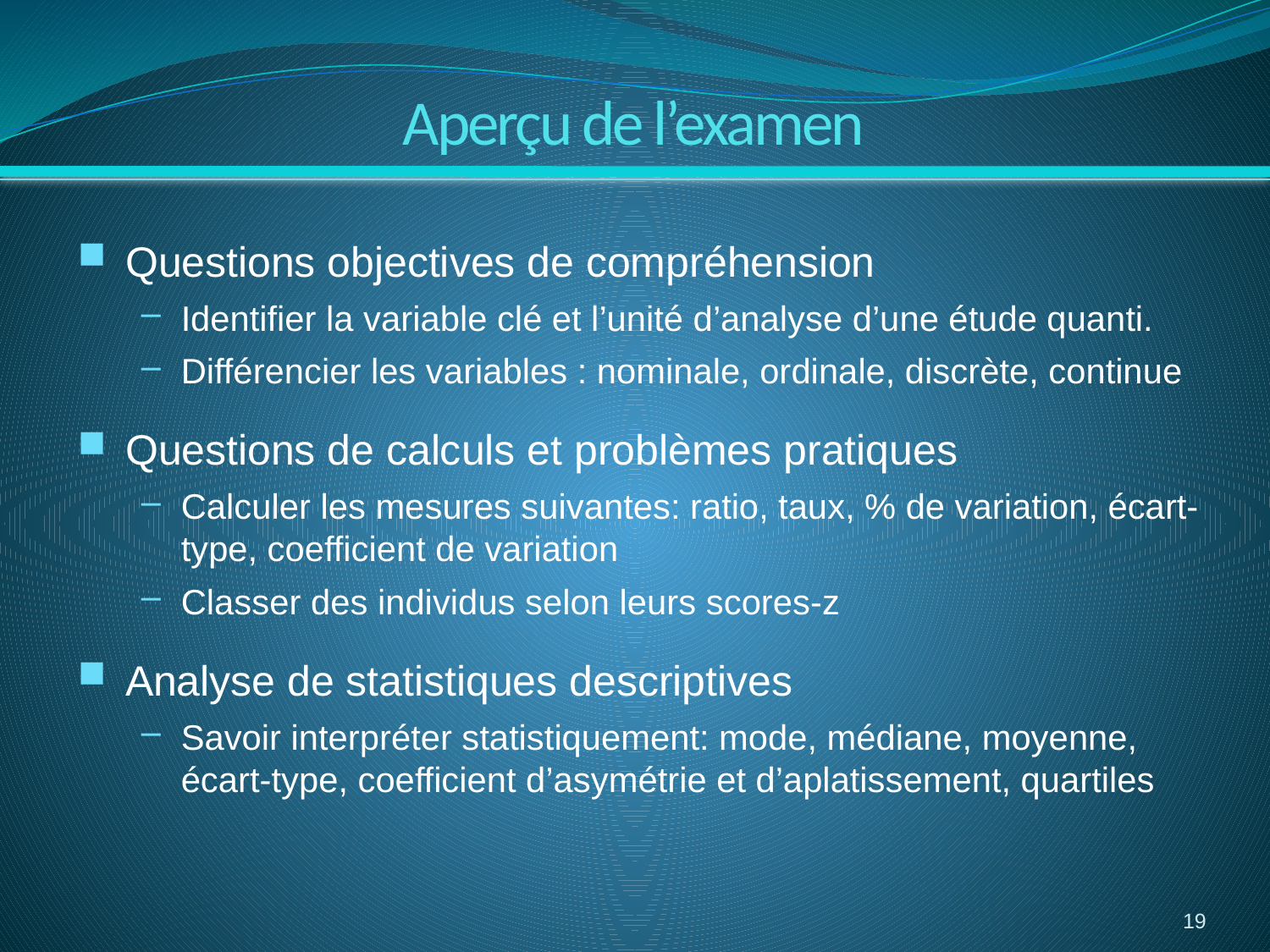

Aperçu de l’examen
Questions objectives de compréhension
Identifier la variable clé et l’unité d’analyse d’une étude quanti.
Différencier les variables : nominale, ordinale, discrète, continue
Questions de calculs et problèmes pratiques
Calculer les mesures suivantes: ratio, taux, % de variation, écart-type, coefficient de variation
Classer des individus selon leurs scores-z
Analyse de statistiques descriptives
Savoir interpréter statistiquement: mode, médiane, moyenne, écart-type, coefficient d’asymétrie et d’aplatissement, quartiles

19